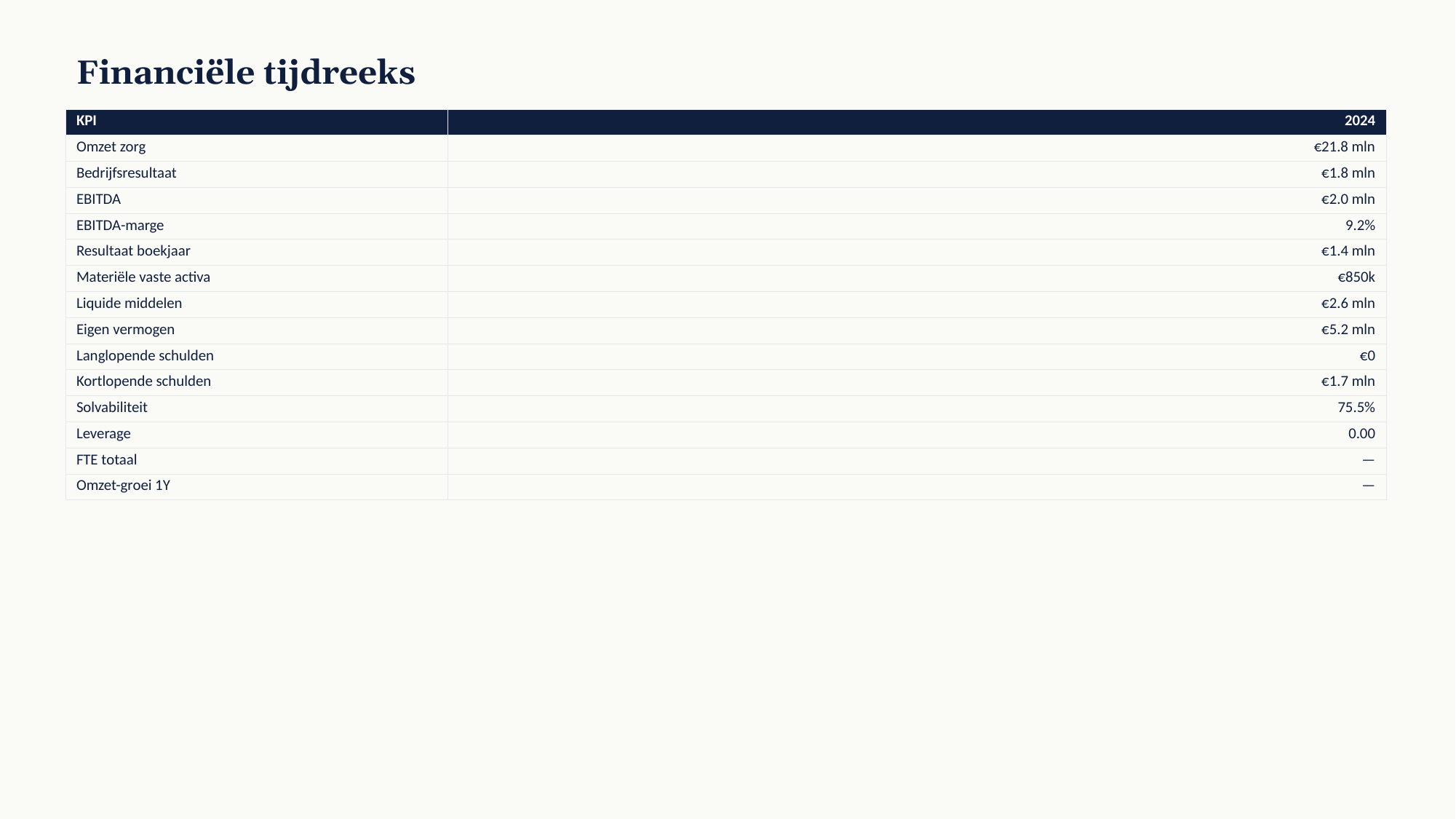

Financiële tijdreeks
| KPI | 2024 |
| --- | --- |
| Omzet zorg | €21.8 mln |
| Bedrijfsresultaat | €1.8 mln |
| EBITDA | €2.0 mln |
| EBITDA-marge | 9.2% |
| Resultaat boekjaar | €1.4 mln |
| Materiële vaste activa | €850k |
| Liquide middelen | €2.6 mln |
| Eigen vermogen | €5.2 mln |
| Langlopende schulden | €0 |
| Kortlopende schulden | €1.7 mln |
| Solvabiliteit | 75.5% |
| Leverage | 0.00 |
| FTE totaal | — |
| Omzet-groei 1Y | — |